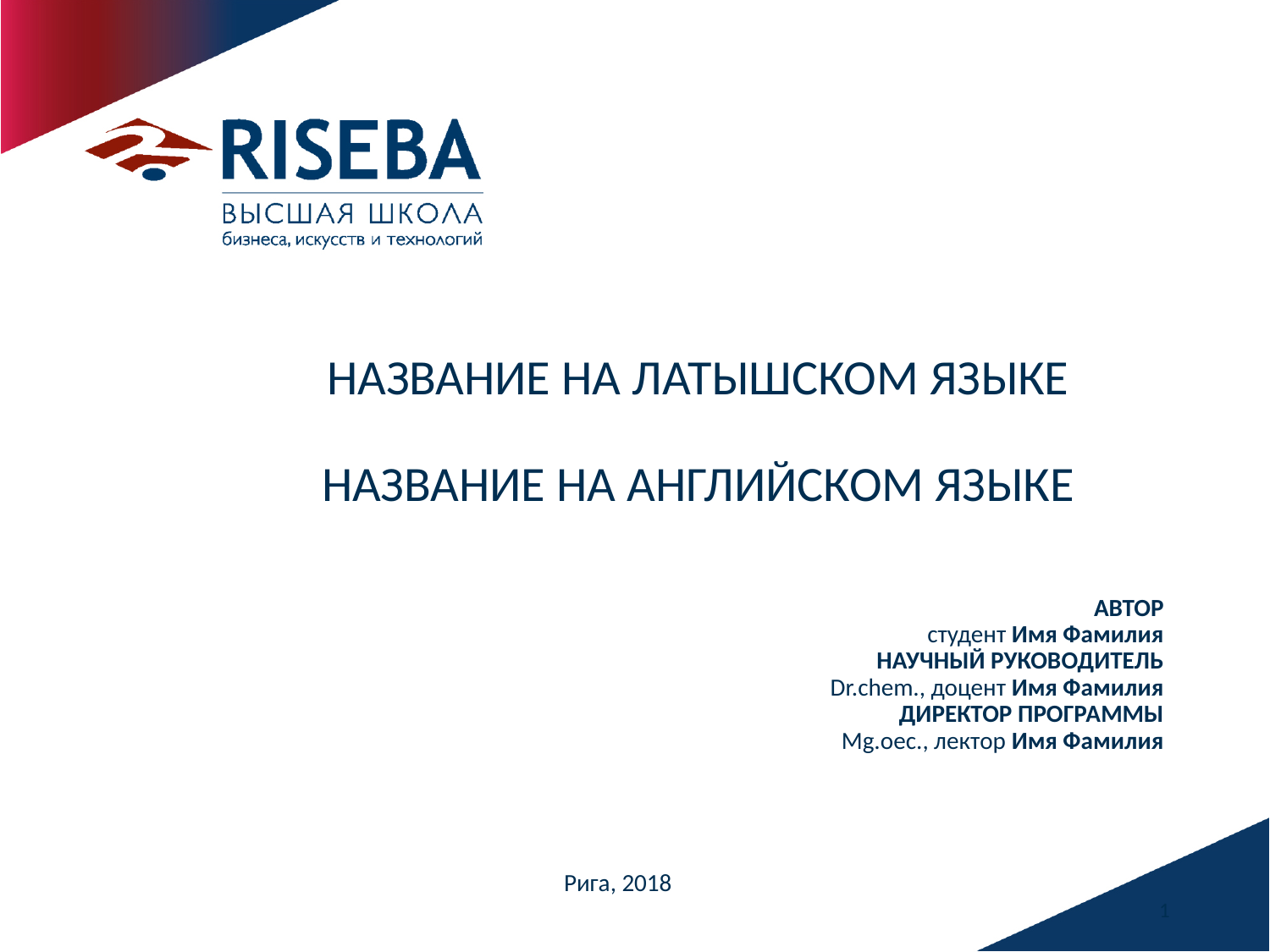

# НАЗВАНИЕ НА ЛАТЫШСКОМ ЯЗЫКЕ НАЗВАНИЕ НА АНГЛИЙСКОМ ЯЗЫКЕ
АВТОР
студент Имя Фамилия
НАУЧНЫЙ РУКОВОДИТЕЛЬ
Dr.chem., доцент Имя Фамилия
ДИРЕКТОР ПРОГРАММЫ
Mg.oec., лектор Имя Фамилия
Рига, 2018